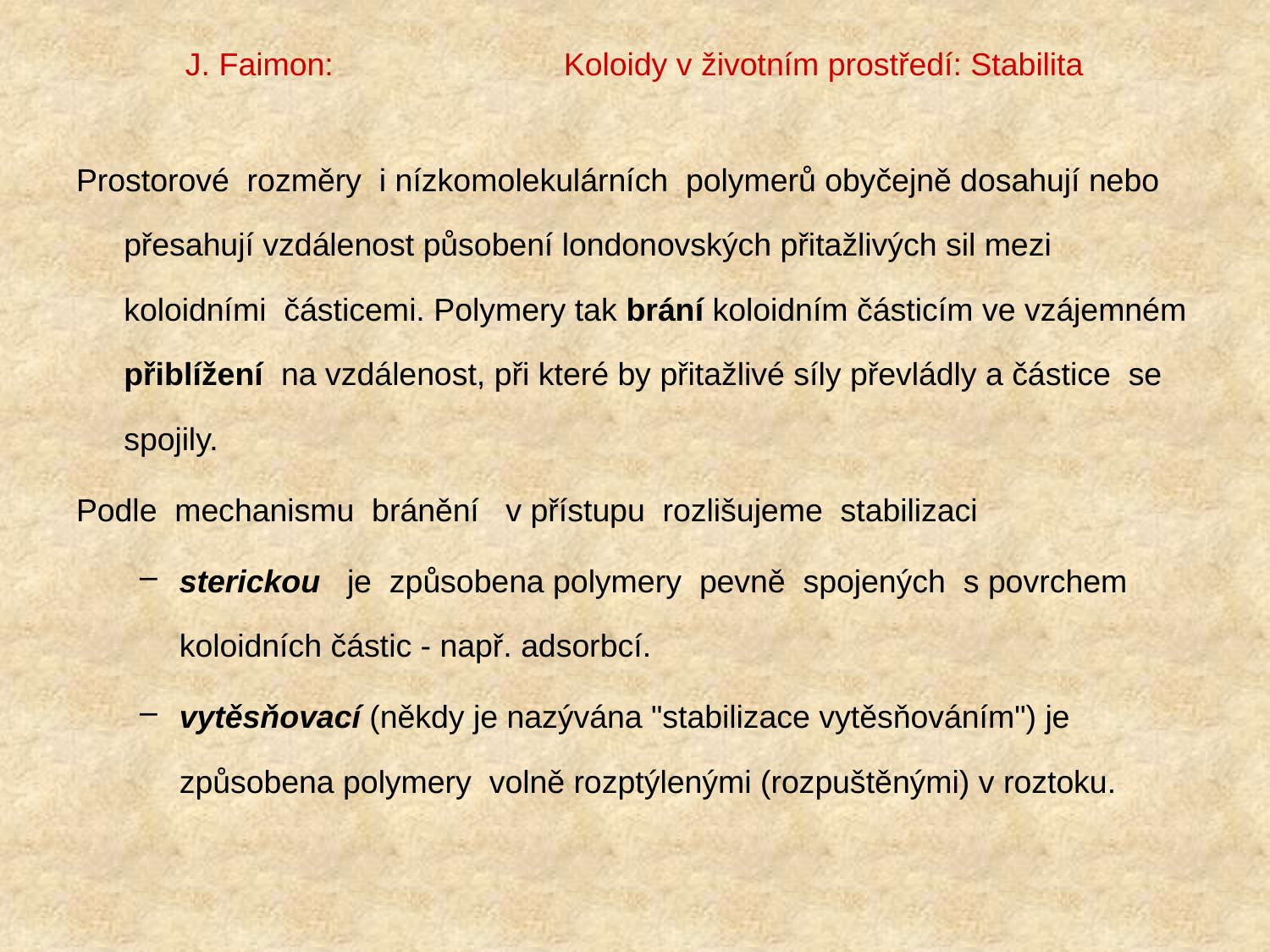

# J. Faimon:                          Koloidy v životním prostředí: Stabilita
Prostorové  rozměry  i nízko­molekulárních  polymerů obyčejně dosahují nebo přesahují vzdálenost působení londonovských přitažlivých sil mezi koloidními  částicemi. Polymery tak brání koloidním částicím ve vzájemném přiblížení  na vzdálenost, při které by přitažlivé síly převládly a částice  se spojily.
Podle  mechanismu  bránění   v přístupu  rozlišujeme  stabilizaci
sterickou   je  způsobena polymery  pevně  spojených  s povrchem  koloidních částic - např. adsorbcí.
vytěsňovací (někdy je nazývána "stabilizace vytěsňováním") je způsobena polymery  volně rozptýlenými (rozpuštěnými) v roztoku.